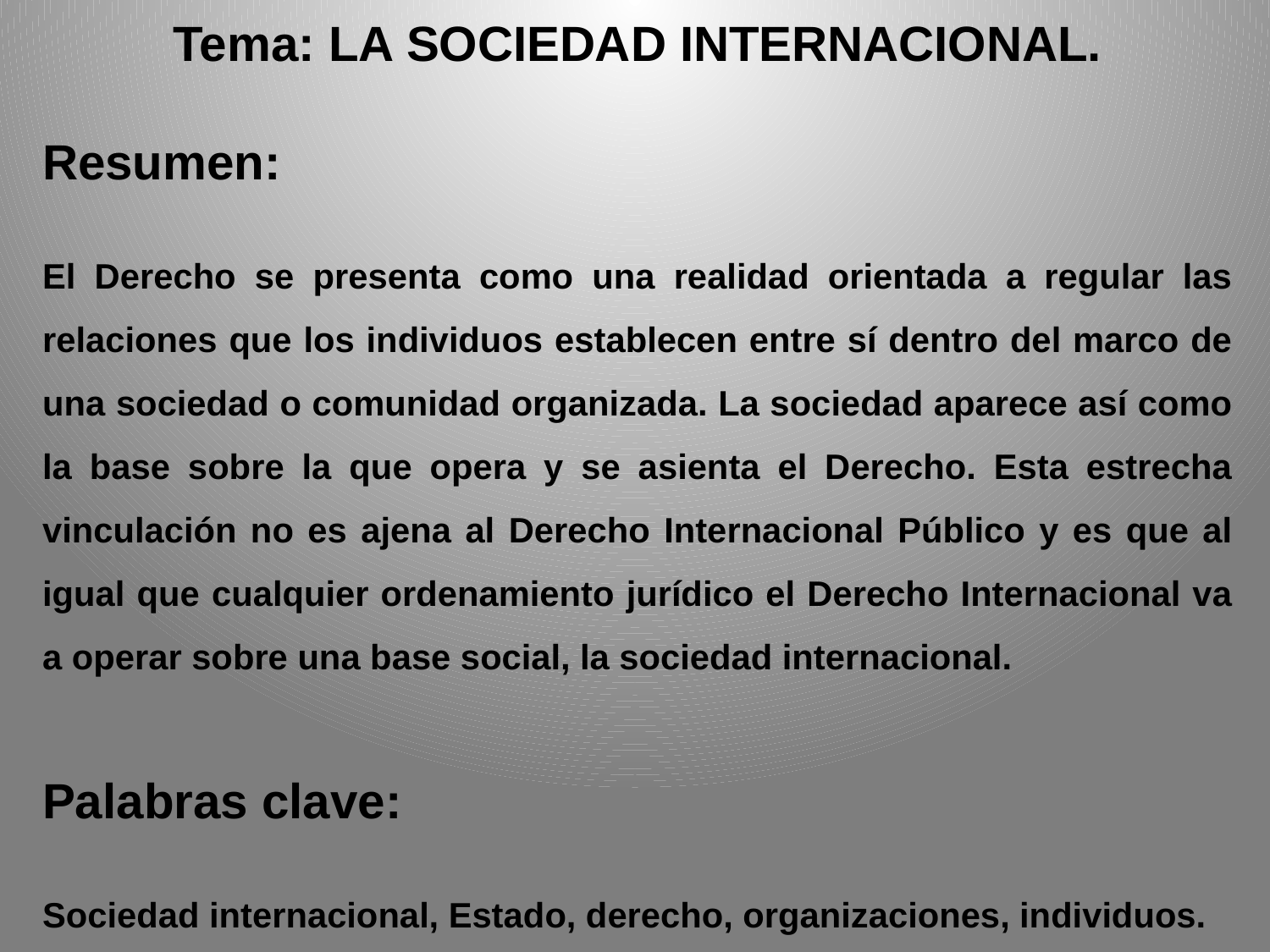

Tema: LA SOCIEDAD INTERNACIONAL.

Resumen:

El Derecho se presenta como una realidad orientada a regular las relaciones que los individuos establecen entre sí dentro del marco de una sociedad o comunidad organizada. La sociedad aparece así como la base sobre la que opera y se asienta el Derecho. Esta estrecha vinculación no es ajena al Derecho Internacional Público y es que al igual que cualquier ordenamiento jurídico el Derecho Internacional va a operar sobre una base social, la sociedad internacional.

Palabras clave:

Sociedad internacional, Estado, derecho, organizaciones, individuos.